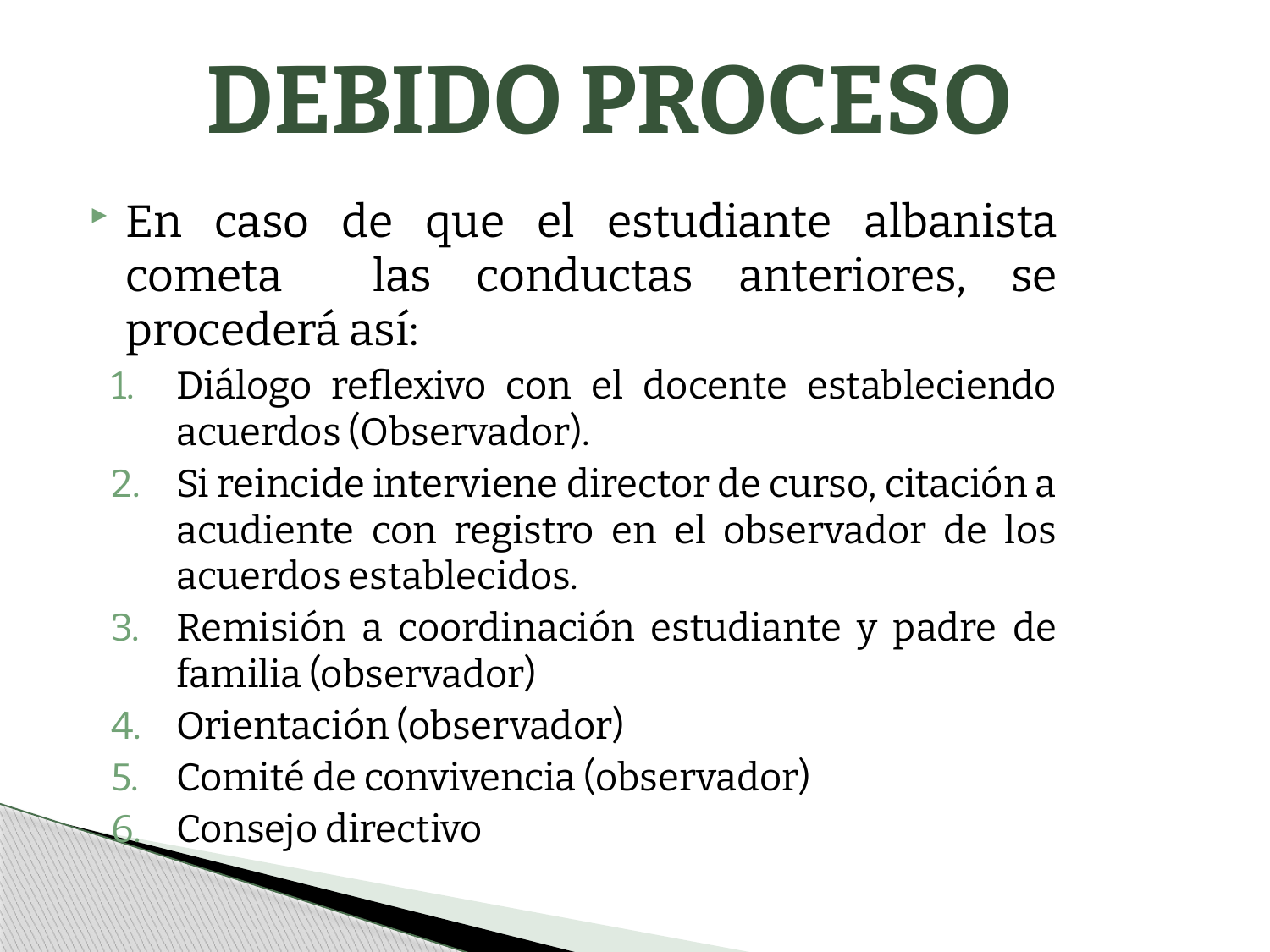

# DEBIDO PROCESO
En caso de que el estudiante albanista cometa  las conductas anteriores, se procederá así:
Diálogo reflexivo con el docente estableciendo acuerdos (Observador).
Si reincide interviene director de curso, citación a acudiente con registro en el observador de los acuerdos establecidos.
Remisión a coordinación estudiante y padre de familia (observador)
Orientación (observador)
Comité de convivencia (observador)
Consejo directivo